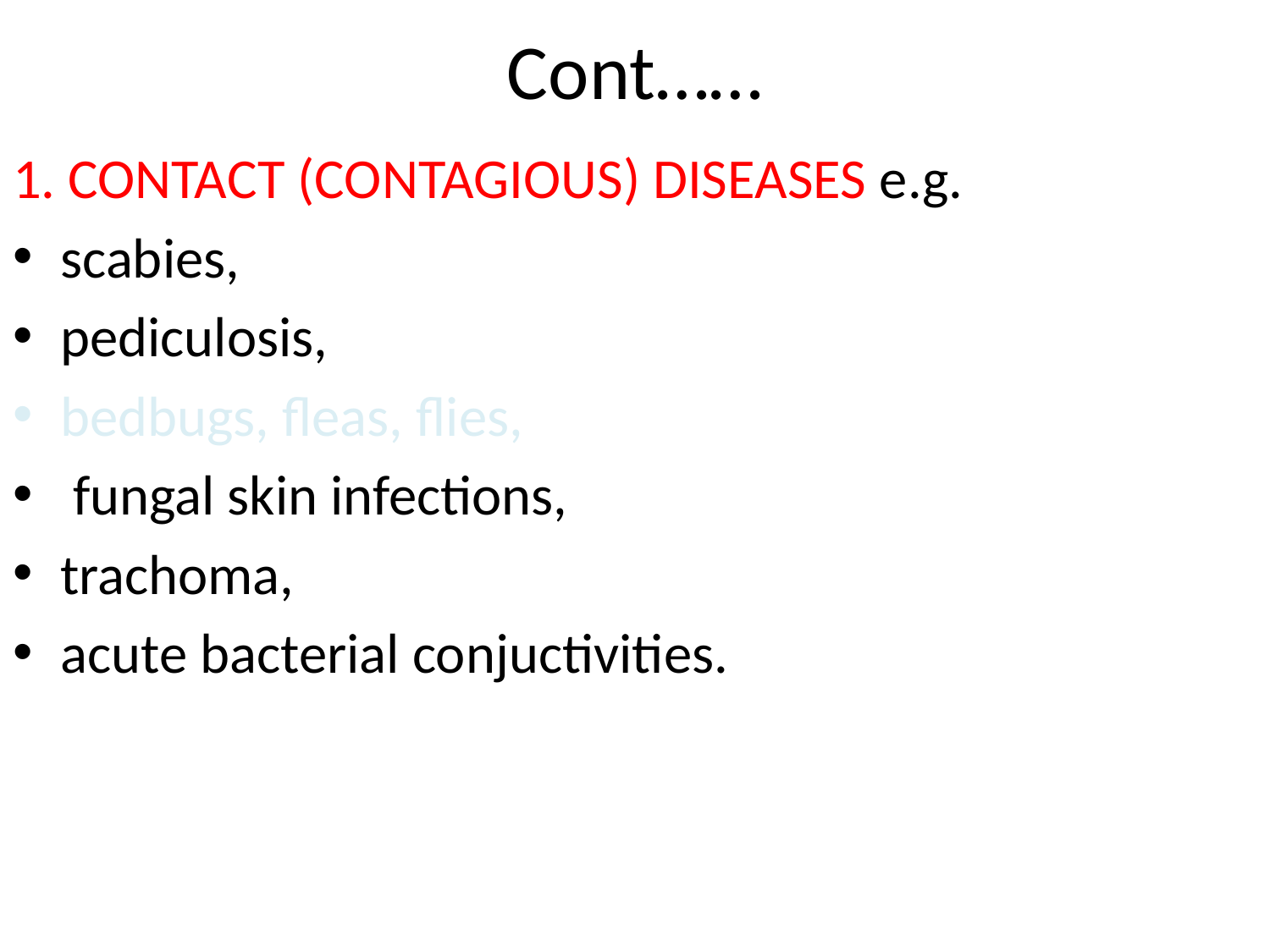

# Cont……
1. CONTACT (CONTAGIOUS) DISEASES e.g.
scabies,
pediculosis,
bedbugs, fleas, flies,
 fungal skin infections,
trachoma,
acute bacterial conjuctivities.